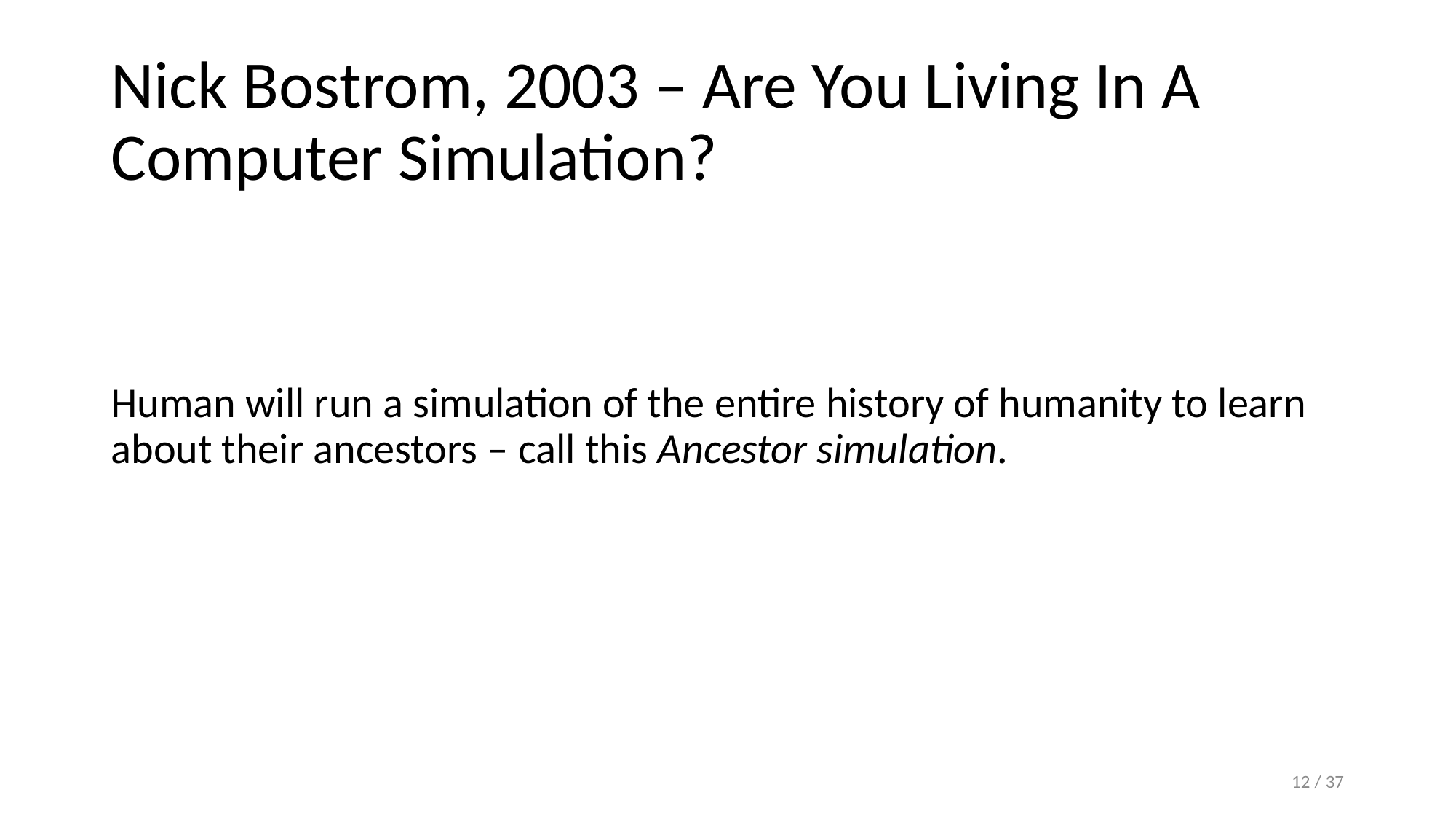

# Nick Bostrom, 2003 – Are You Living In A Computer Simulation?

Human will run a simulation of the entire history of humanity to learn about their ancestors – call this Ancestor simulation.
12 / 37